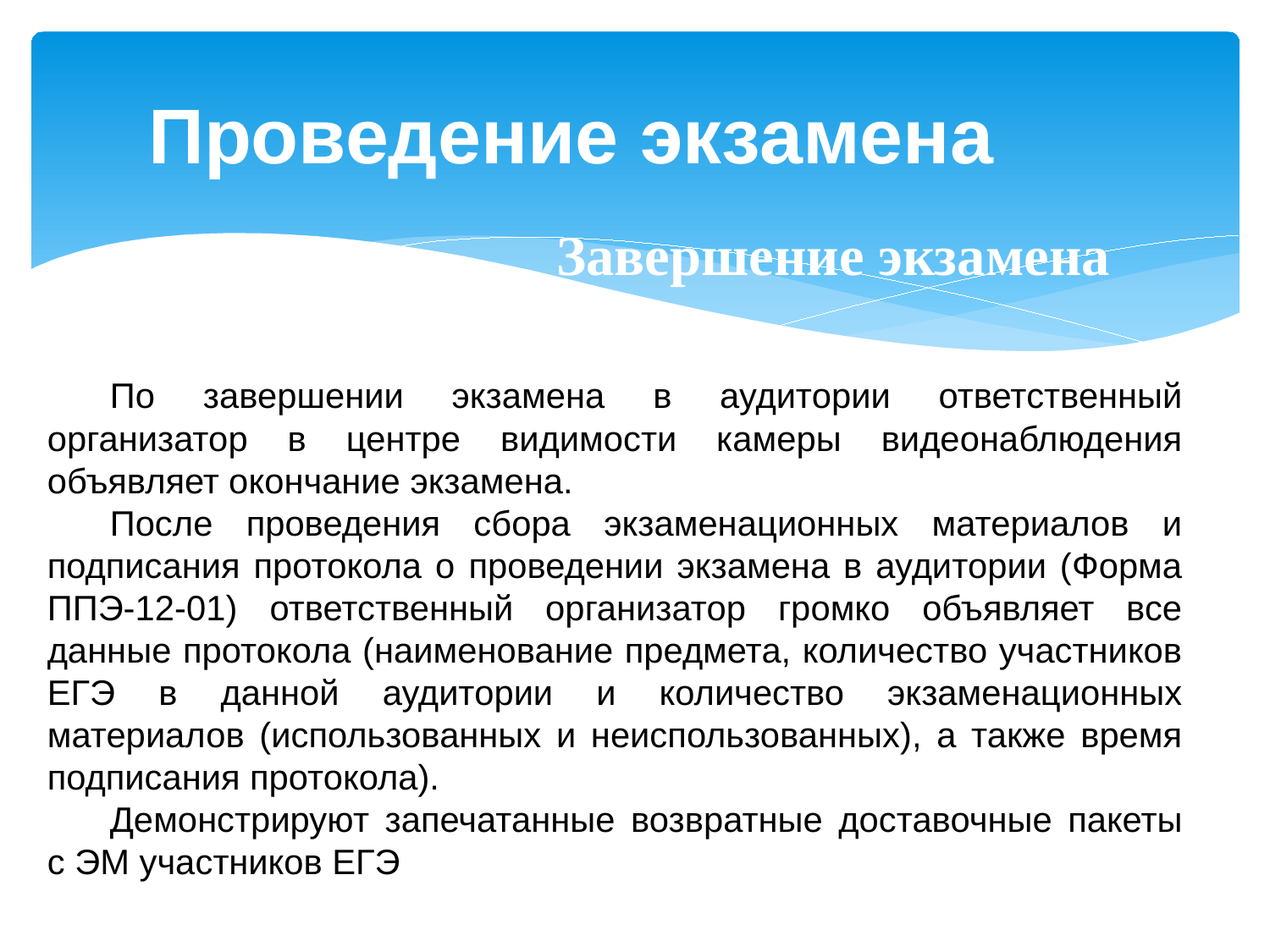

# Проведение экзамена
Завершение экзамена
По завершении экзамена в аудитории ответственный организатор в центре видимости камеры видеонаблюдения объявляет окончание экзамена.
После проведения сбора экзаменационных материалов и подписания протокола о проведении экзамена в аудитории (Форма ППЭ-12-01) ответственный организатор громко объявляет все данные протокола (наименование предмета, количество участников ЕГЭ в данной аудитории и количество экзаменационных материалов (использованных и неиспользованных), а также время подписания протокола).
Демонстрируют запечатанные возвратные доставочные пакеты с ЭМ участников ЕГЭ